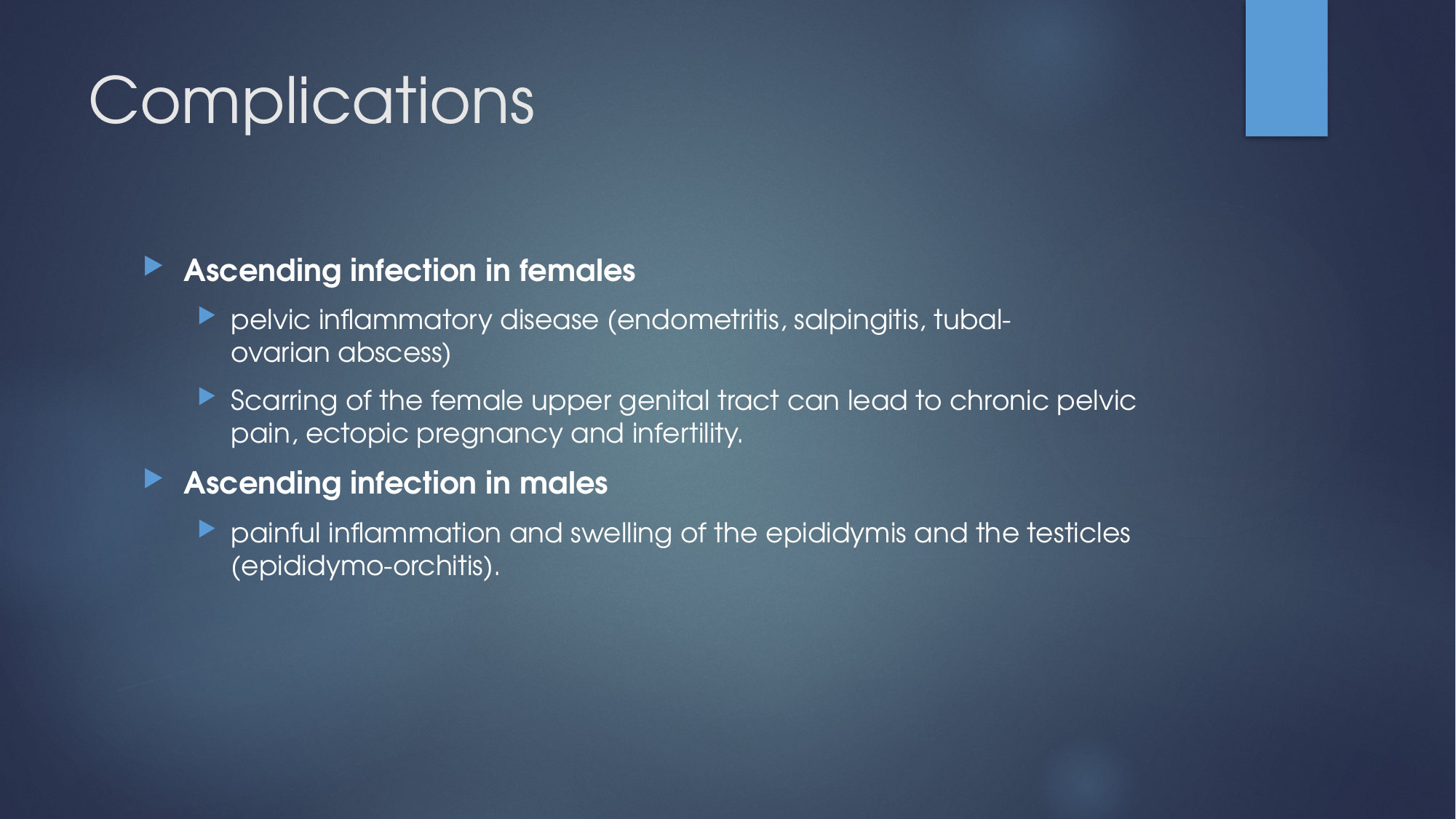

# Complications
Ascending infection in females
pelvic inflammatory disease (endometritis, salpingitis, tubal-ovarian abscess)
Scarring of the female upper genital tract can lead to chronic pelvic pain, ectopic pregnancy and infertility.
Ascending infection in males
painful inflammation and swelling of the epididymis and the testicles (epididymo-orchitis).